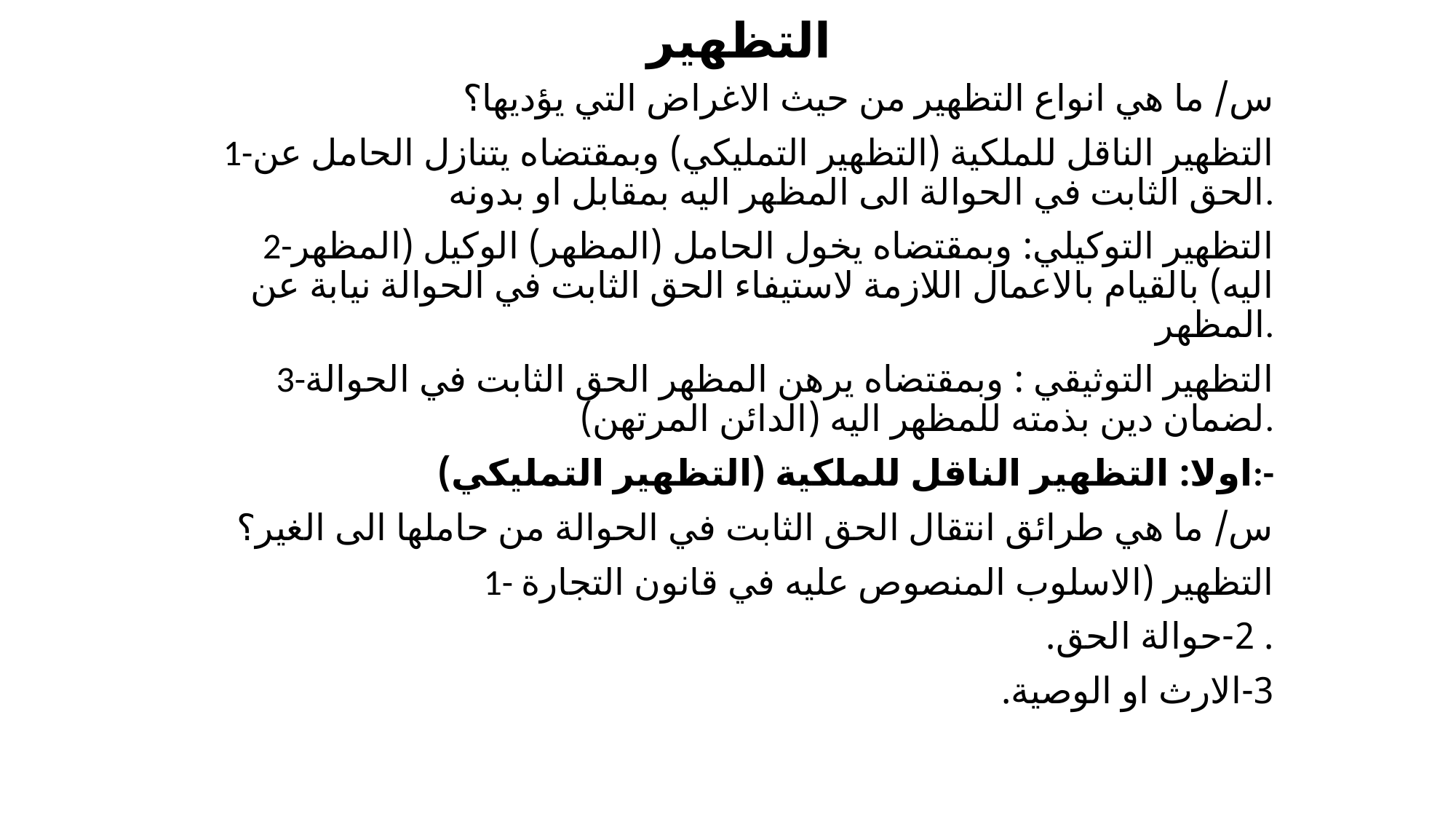

# التظهير
س/ ما هي انواع التظهير من حيث الاغراض التي يؤديها؟
1-التظهير الناقل للملكية (التظهير التمليكي) وبمقتضاه يتنازل الحامل عن الحق الثابت في الحوالة الى المظهر اليه بمقابل او بدونه.
2-التظهير التوكيلي: وبمقتضاه يخول الحامل (المظهر) الوكيل (المظهر اليه) بالقيام بالاعمال اللازمة لاستيفاء الحق الثابت في الحوالة نيابة عن المظهر.
3-التظهير التوثيقي : وبمقتضاه يرهن المظهر الحق الثابت في الحوالة لضمان دين بذمته للمظهر اليه (الدائن المرتهن).
اولا: التظهير الناقل للملكية (التظهير التمليكي):-
س/ ما هي طرائق انتقال الحق الثابت في الحوالة من حاملها الى الغير؟
1- التظهير (الاسلوب المنصوص عليه في قانون التجارة
. 2-حوالة الحق.
3-الارث او الوصية.